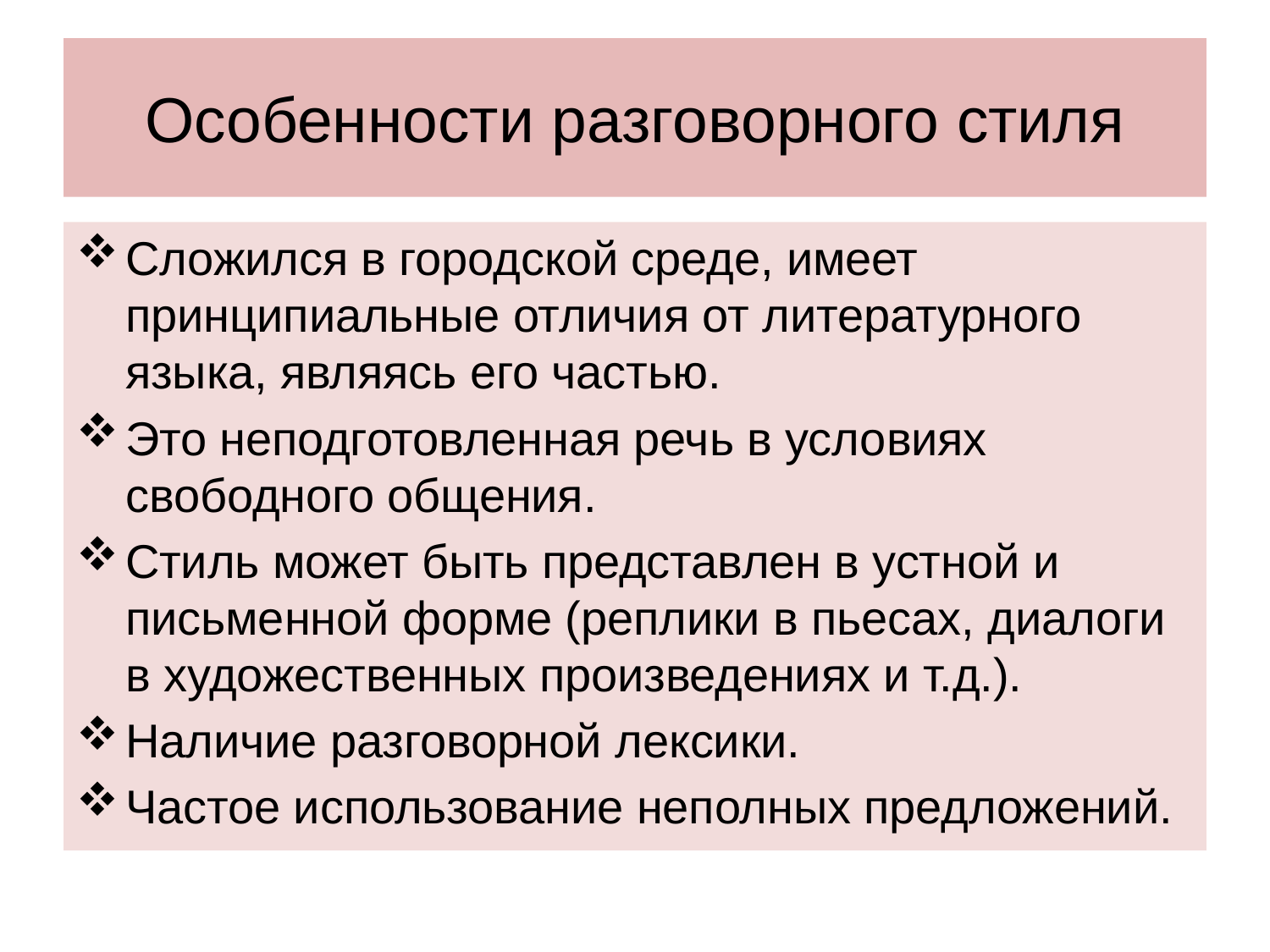

# Особенности разговорного стиля
Сложился в городской среде, имеет принципиальные отличия от литературного языка, являясь его частью.
Это неподготовленная речь в условиях свободного общения.
Стиль может быть представлен в устной и письменной форме (реплики в пьесах, диалоги в художественных произведениях и т.д.).
Наличие разговорной лексики.
Частое использование неполных предложений.